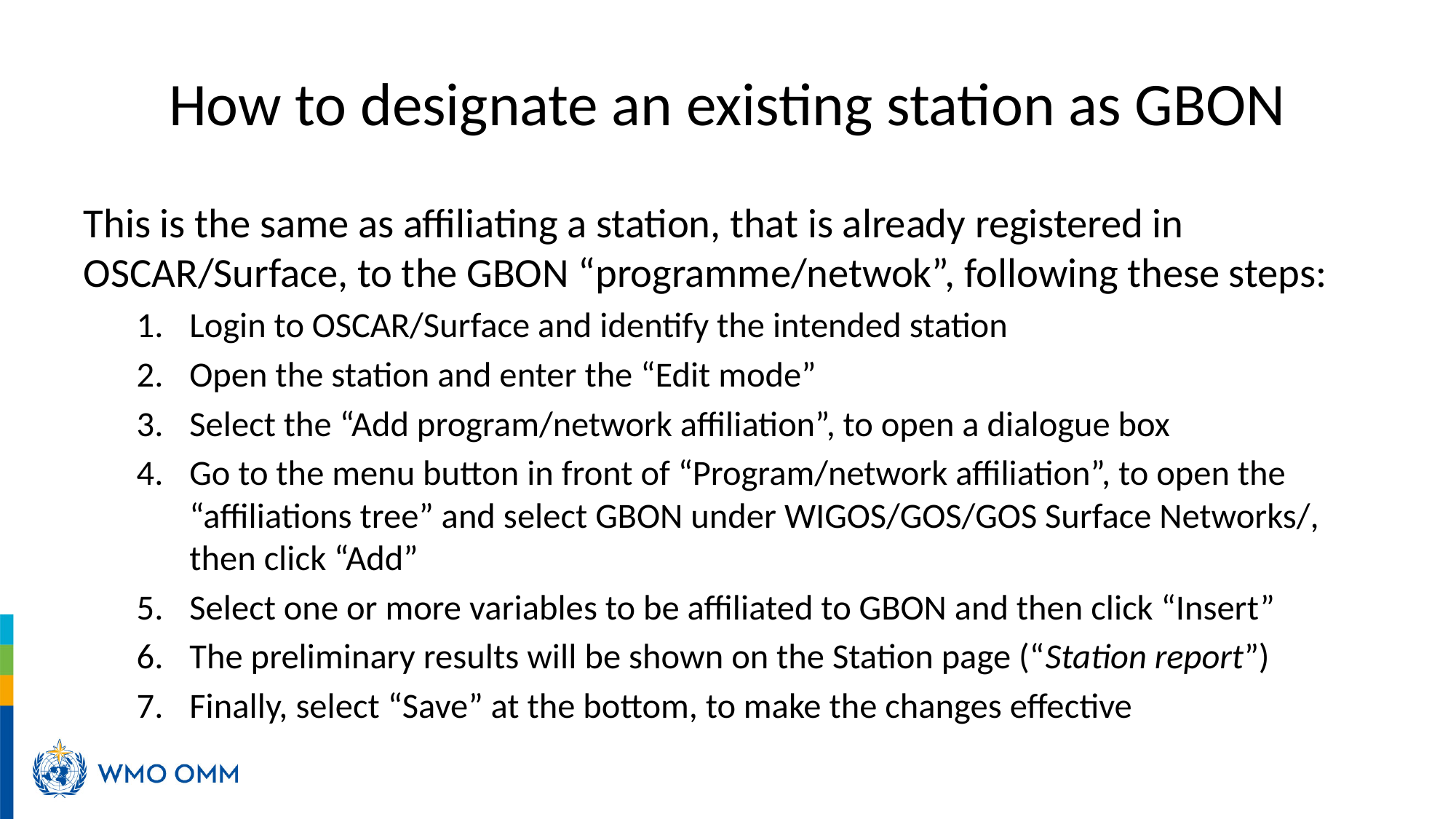

# How to designate an existing station as GBON
This is the same as affiliating a station, that is already registered in OSCAR/Surface, to the GBON “programme/netwok”, following these steps:
Login to OSCAR/Surface and identify the intended station
Open the station and enter the “Edit mode”
Select the “Add program/network affiliation”, to open a dialogue box
Go to the menu button in front of “Program/network affiliation”, to open the “affiliations tree” and select GBON under WIGOS/GOS/GOS Surface Networks/, then click “Add”
Select one or more variables to be affiliated to GBON and then click “Insert”
The preliminary results will be shown on the Station page (“Station report”)
Finally, select “Save” at the bottom, to make the changes effective